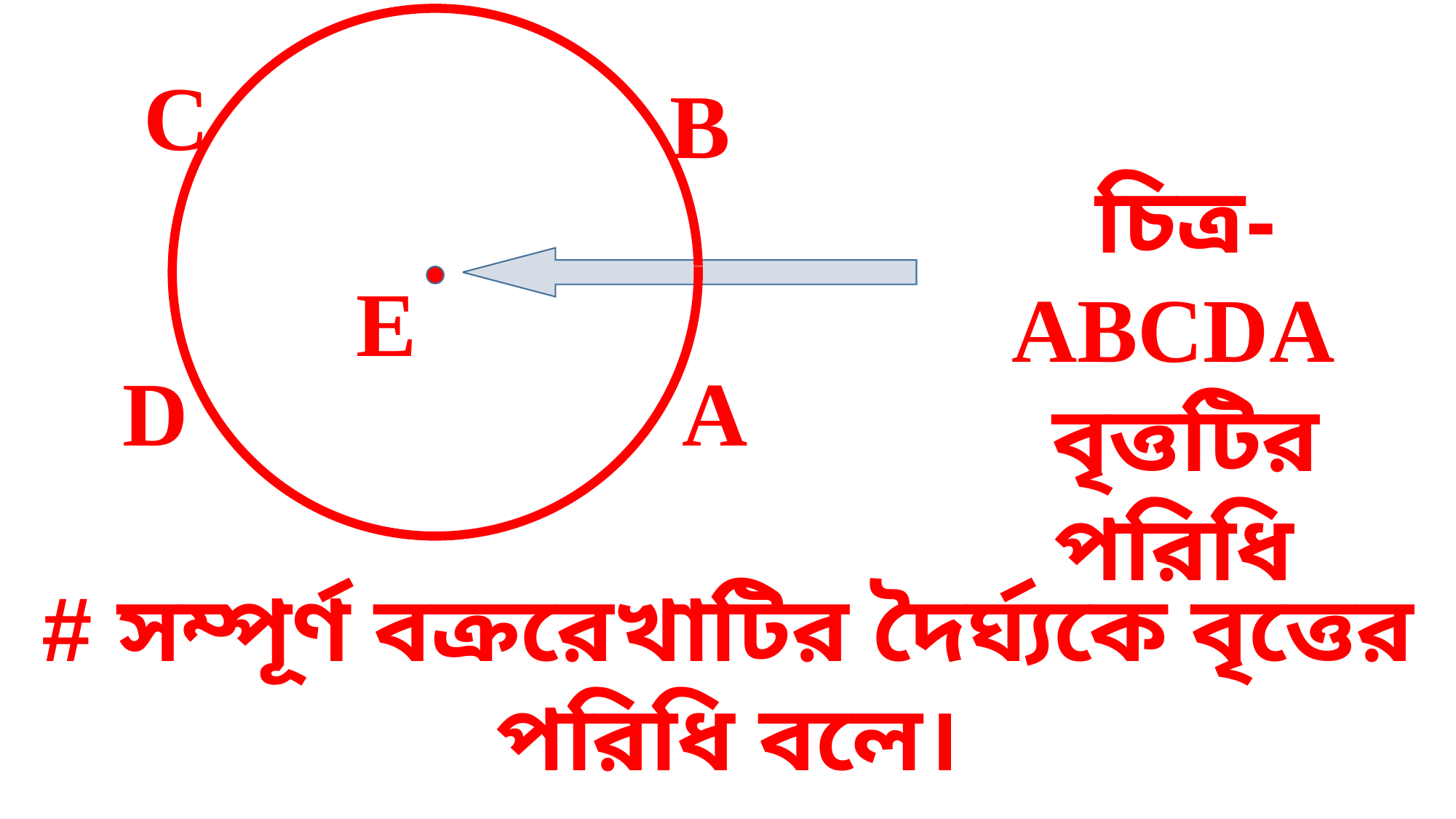

C
B
চিত্র- ABCDA  বৃত্তটির পরিধি
E

D
A
# সম্পূর্ণ বক্ররেখাটির দৈর্ঘ্যকে বৃত্তের পরিধি বলে।